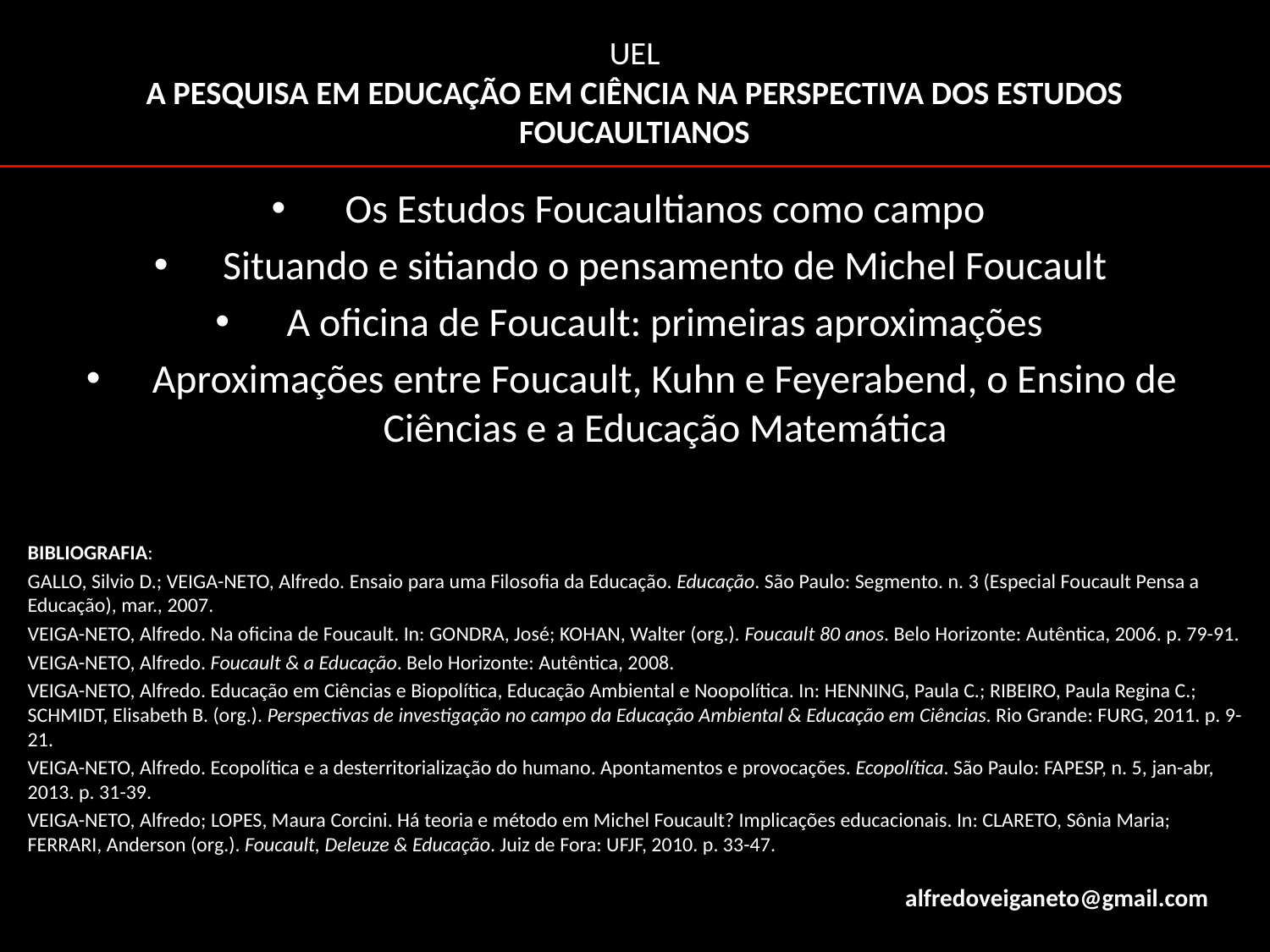

# UEL A PESQUISA EM EDUCAÇÃO EM CIÊNCIA NA PERSPECTIVA DOS ESTUDOS FOUCAULTIANOS
Os Estudos Foucaultianos como campo
Situando e sitiando o pensamento de Michel Foucault
A oficina de Foucault: primeiras aproximações
Aproximações entre Foucault, Kuhn e Feyerabend, o Ensino de Ciências e a Educação Matemática

BIBLIOGRAFIA:
GALLO, Silvio D.; VEIGA-NETO, Alfredo. Ensaio para uma Filosofia da Educação. Educação. São Paulo: Segmento. n. 3 (Especial Foucault Pensa a Educação), mar., 2007.
VEIGA-NETO, Alfredo. Na oficina de Foucault. In: GONDRA, José; KOHAN, Walter (org.). Foucault 80 anos. Belo Horizonte: Autêntica, 2006. p. 79-91.
VEIGA-NETO, Alfredo. Foucault & a Educação. Belo Horizonte: Autêntica, 2008.
VEIGA-NETO, Alfredo. Educação em Ciências e Biopolítica, Educação Ambiental e Noopolítica. In: HENNING, Paula C.; RIBEIRO, Paula Regina C.; SCHMIDT, Elisabeth B. (org.). Perspectivas de investigação no campo da Educação Ambiental & Educação em Ciências. Rio Grande: FURG, 2011. p. 9-21.
VEIGA-NETO, Alfredo. Ecopolítica e a desterritorialização do humano. Apontamentos e provocações. Ecopolítica. São Paulo: FAPESP, n. 5, jan-abr, 2013. p. 31-39.
VEIGA-NETO, Alfredo; LOPES, Maura Corcini. Há teoria e método em Michel Foucault? Implicações educacionais. In: CLARETO, Sônia Maria; FERRARI, Anderson (org.). Foucault, Deleuze & Educação. Juiz de Fora: UFJF, 2010. p. 33-47.

alfredoveiganeto@gmail.com